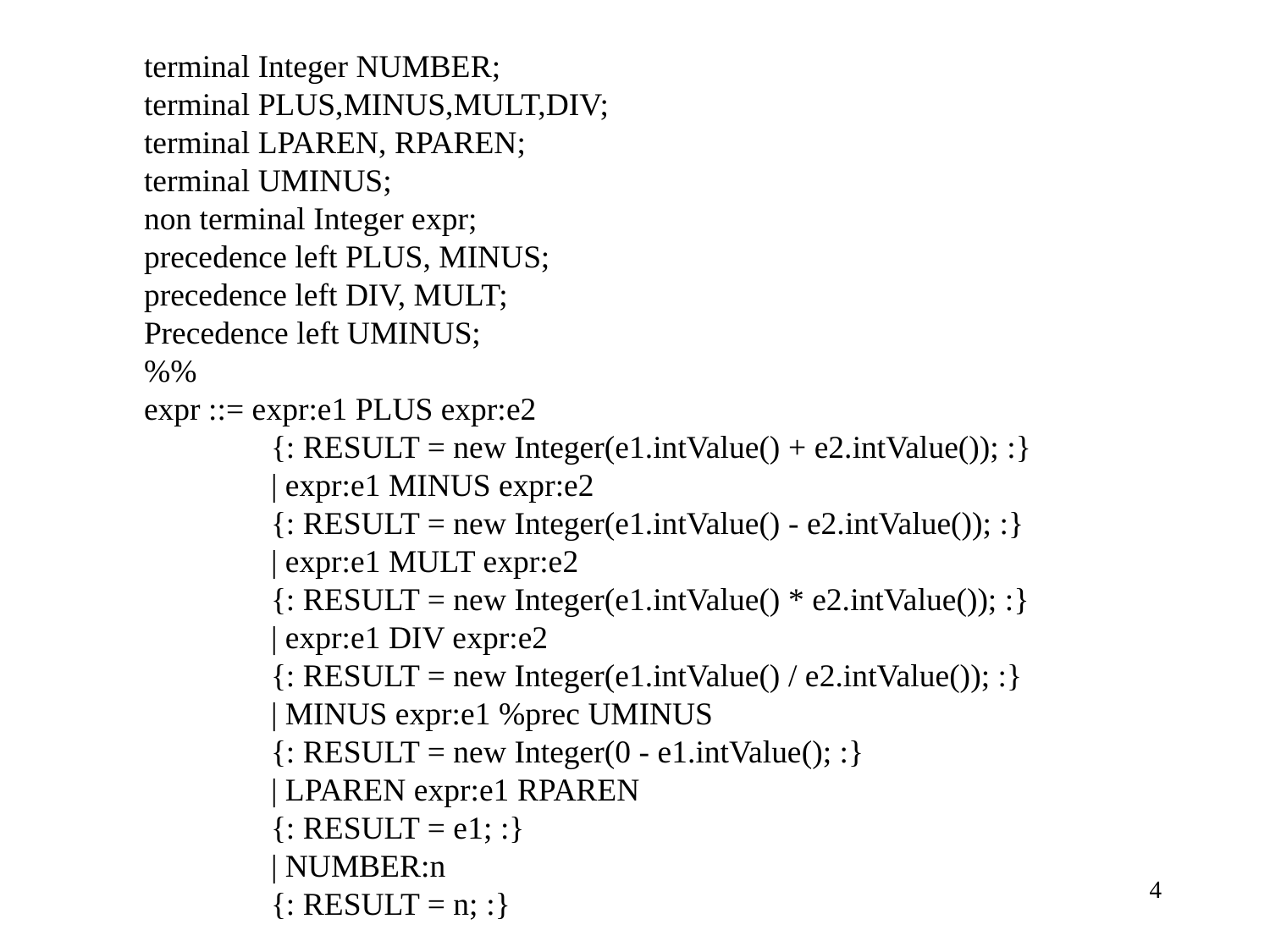

terminal Integer NUMBER;
terminal PLUS,MINUS,MULT,DIV;
terminal LPAREN, RPAREN;
terminal UMINUS;
non terminal Integer expr;
precedence left PLUS, MINUS;
precedence left DIV, MULT;
Precedence left UMINUS;
%%
expr ::= expr:e1 PLUS expr:e2
	{: RESULT = new Integer(e1.intValue() + e2.intValue()); :}
	| expr:e1 MINUS expr:e2
	{: RESULT = new Integer(e1.intValue() - e2.intValue()); :}
	| expr:e1 MULT expr:e2
	{: RESULT = new Integer(e1.intValue() * e2.intValue()); :}
	| expr:e1 DIV expr:e2
	{: RESULT = new Integer(e1.intValue() / e2.intValue()); :}
	| MINUS expr:e1 %prec UMINUS
	{: RESULT = new Integer(0 - e1.intValue(); :}
	| LPAREN expr:e1 RPAREN
	{: RESULT = e1; :}
	| NUMBER:n
	{: RESULT = n; :}

4